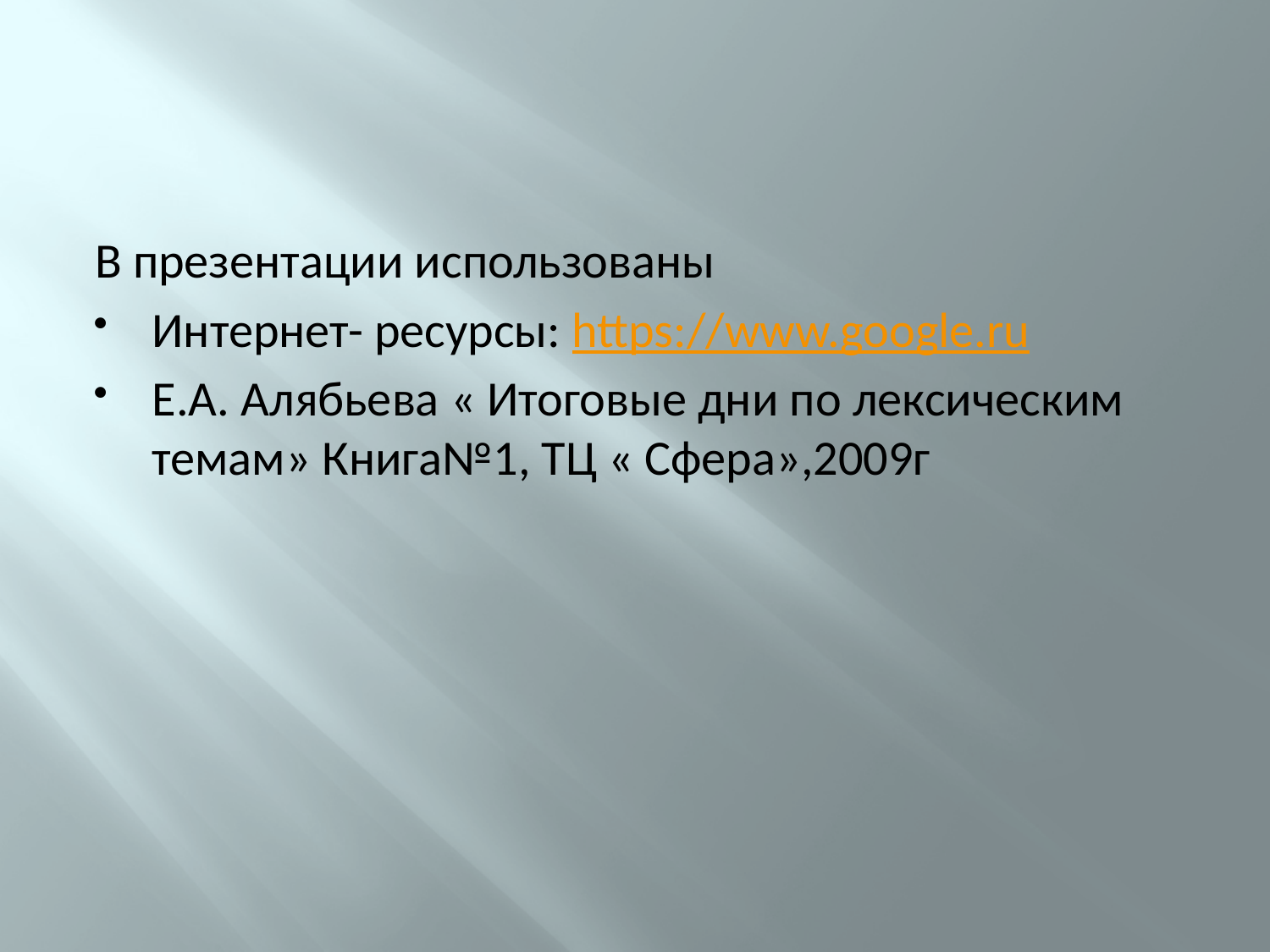

#
В презентации использованы
Интернет- ресурсы: https://www.google.ru
Е.А. Алябьева « Итоговые дни по лексическим темам» Книга№1, ТЦ « Сфера»,2009г